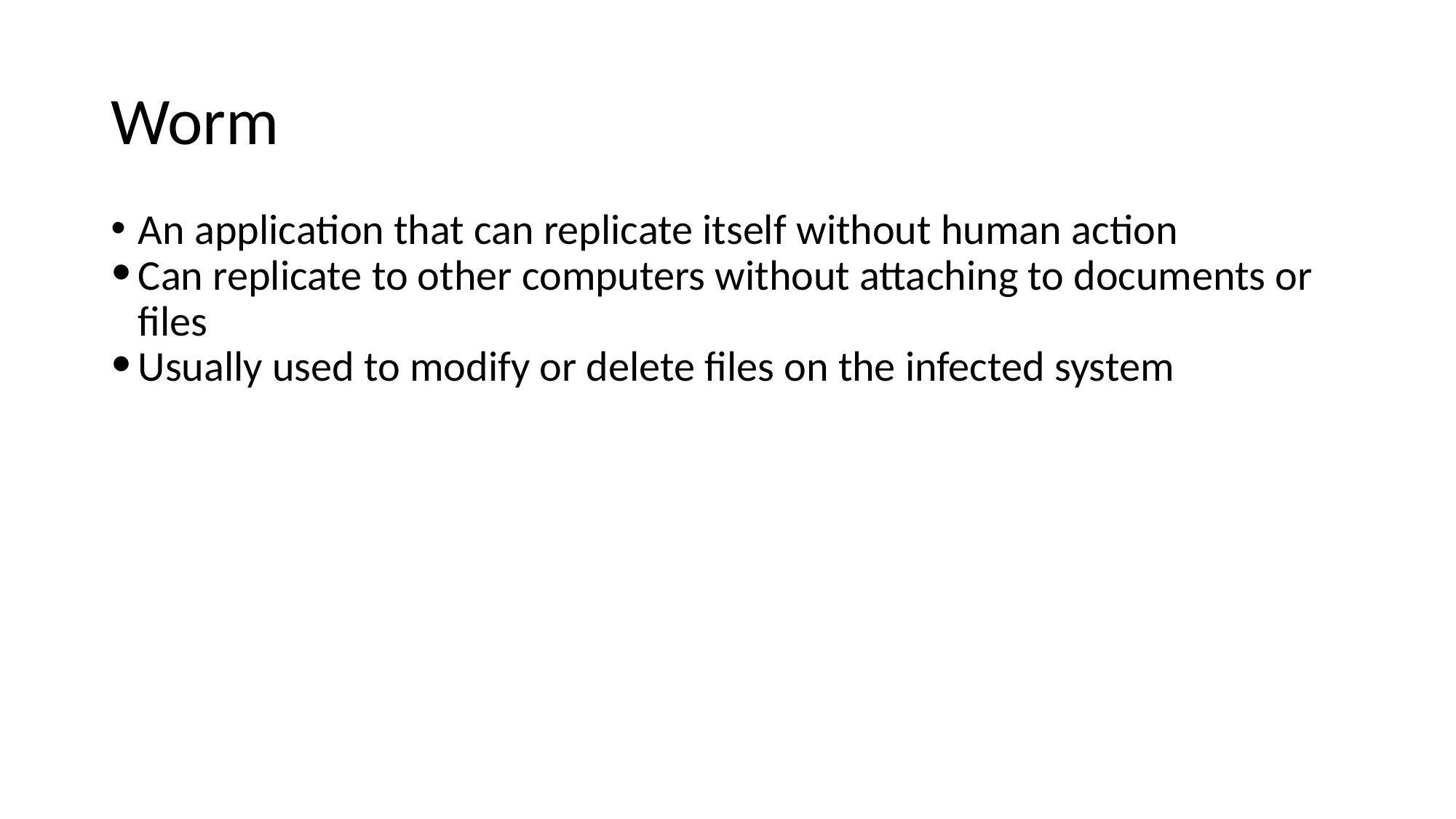

# Worm
An application that can replicate itself without human action
Can replicate to other computers without attaching to documents or files
Usually used to modify or delete files on the infected system